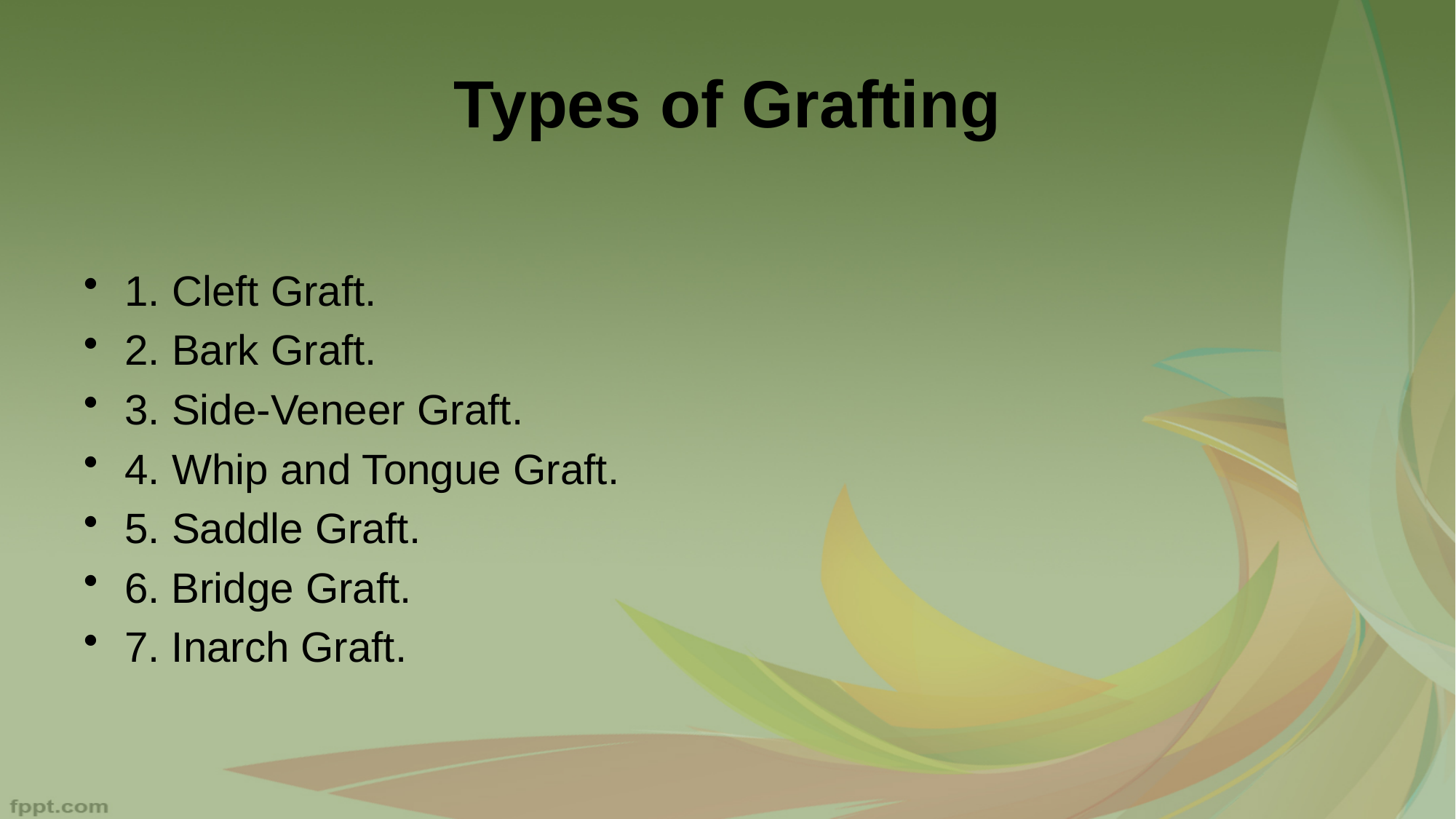

# Types of Grafting

1. Cleft Graft.
2. Bark Graft.
3. Side-Veneer Graft.
4. Whip and Tongue Graft.
5. Saddle Graft.
6. Bridge Graft.
7. Inarch Graft.